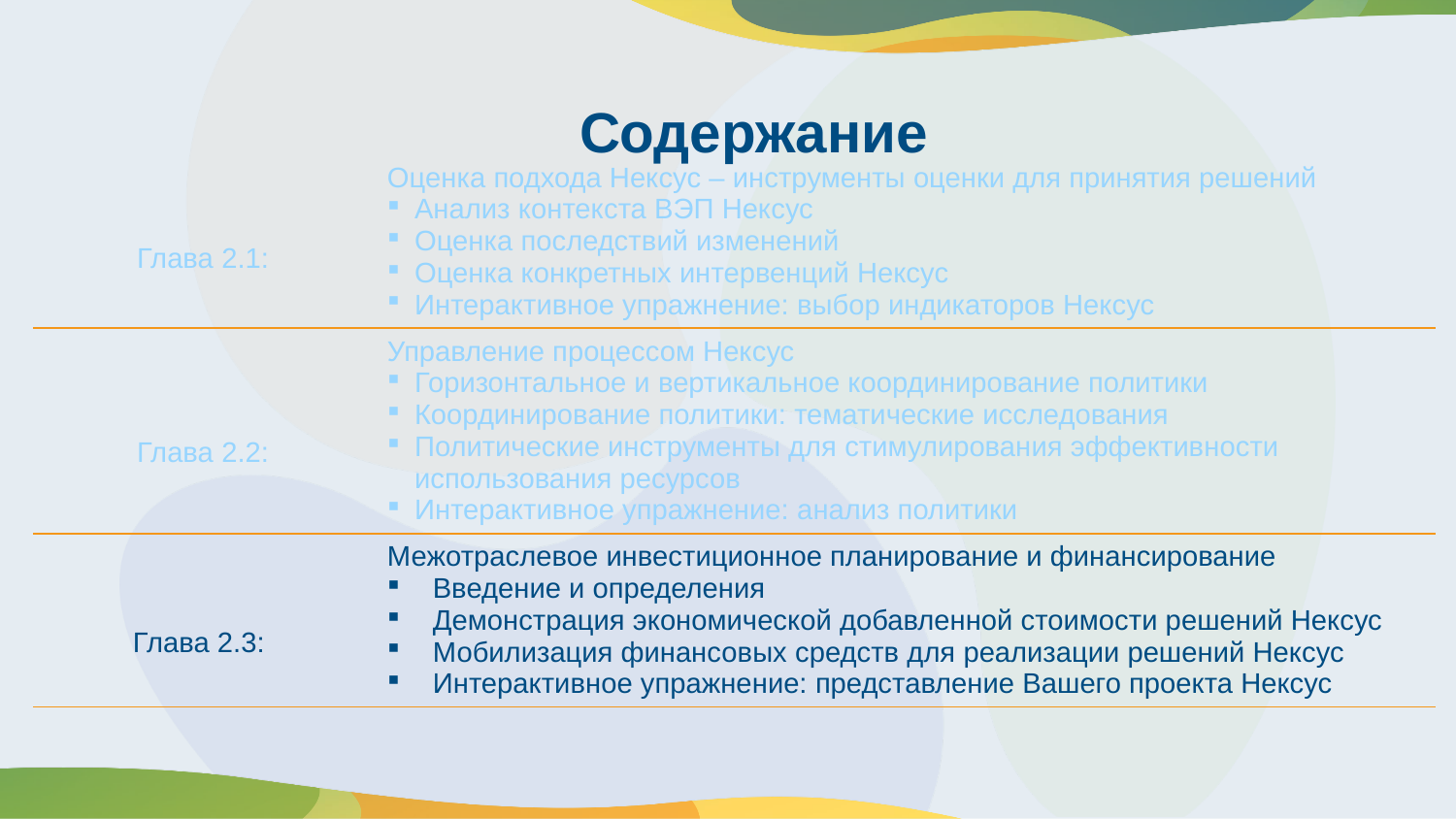

# Содержание
| Глава 2.1: | Оценка подхода Нексус – инструменты оценки для принятия решений Анализ контекста ВЭП Нексус Оценка последствий изменений Оценка конкретных интервенций Нексус Интерактивное упражнение: выбор индикаторов Нексус |
| --- | --- |
| Глава 2.2: | Управление процессом Нексус Горизонтальное и вертикальное координирование политики Координирование политики: тематические исследования Политические инструменты для стимулирования эффективности использования ресурсов Интерактивное упражнение: анализ политики |
| Глава 2.3: | Межотраслевое инвестиционное планирование и финансирование Введение и определения Демонстрация экономической добавленной стоимости решений Нексус Мобилизация финансовых средств для реализации решений Нексус Интерактивное упражнение: представление Вашего проекта Нексус |